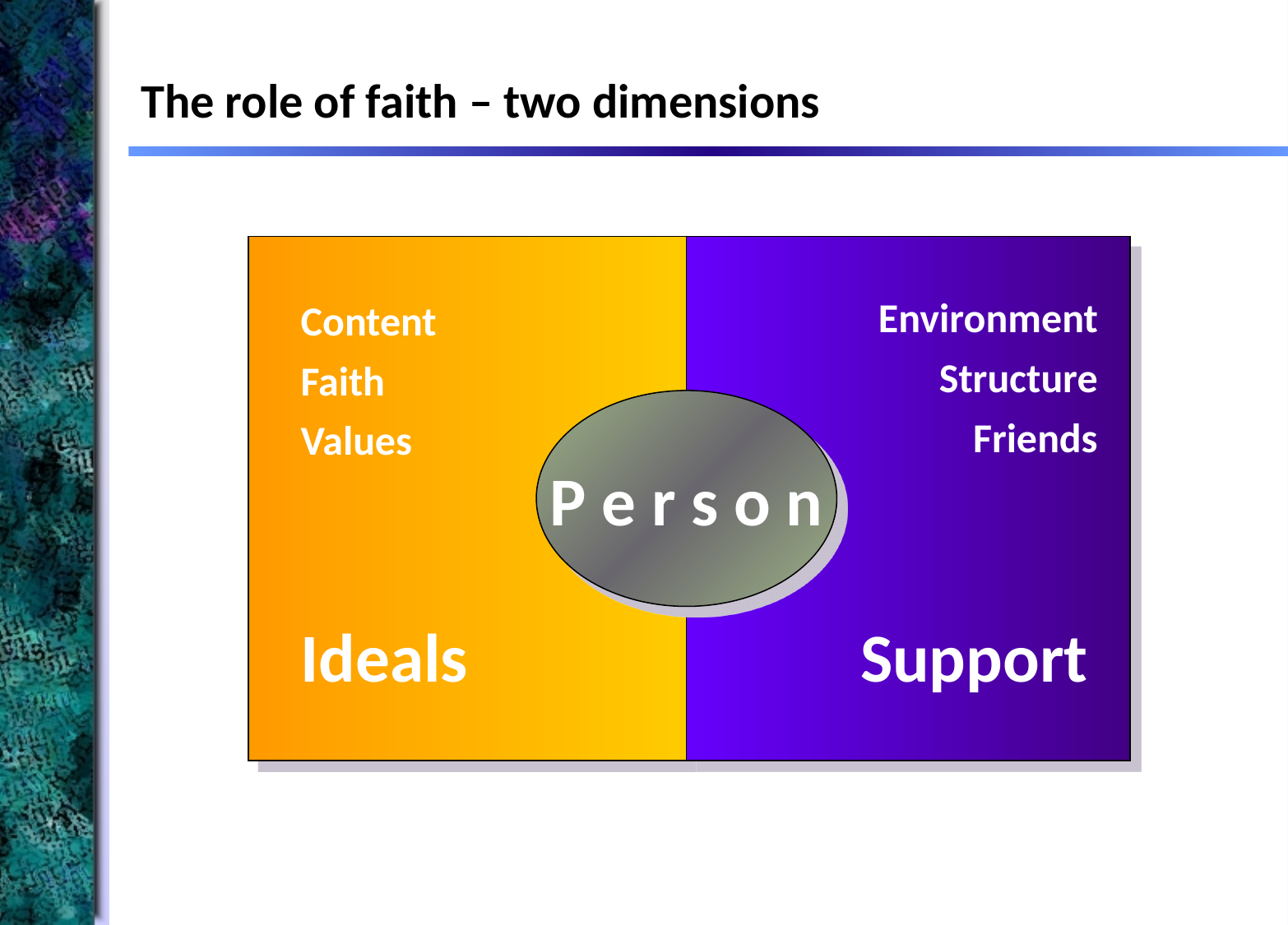

# The role of faith – two dimensions

Environment
Structure
Friends
Content
Faith
Values
P e r s o n
Ideals
Support